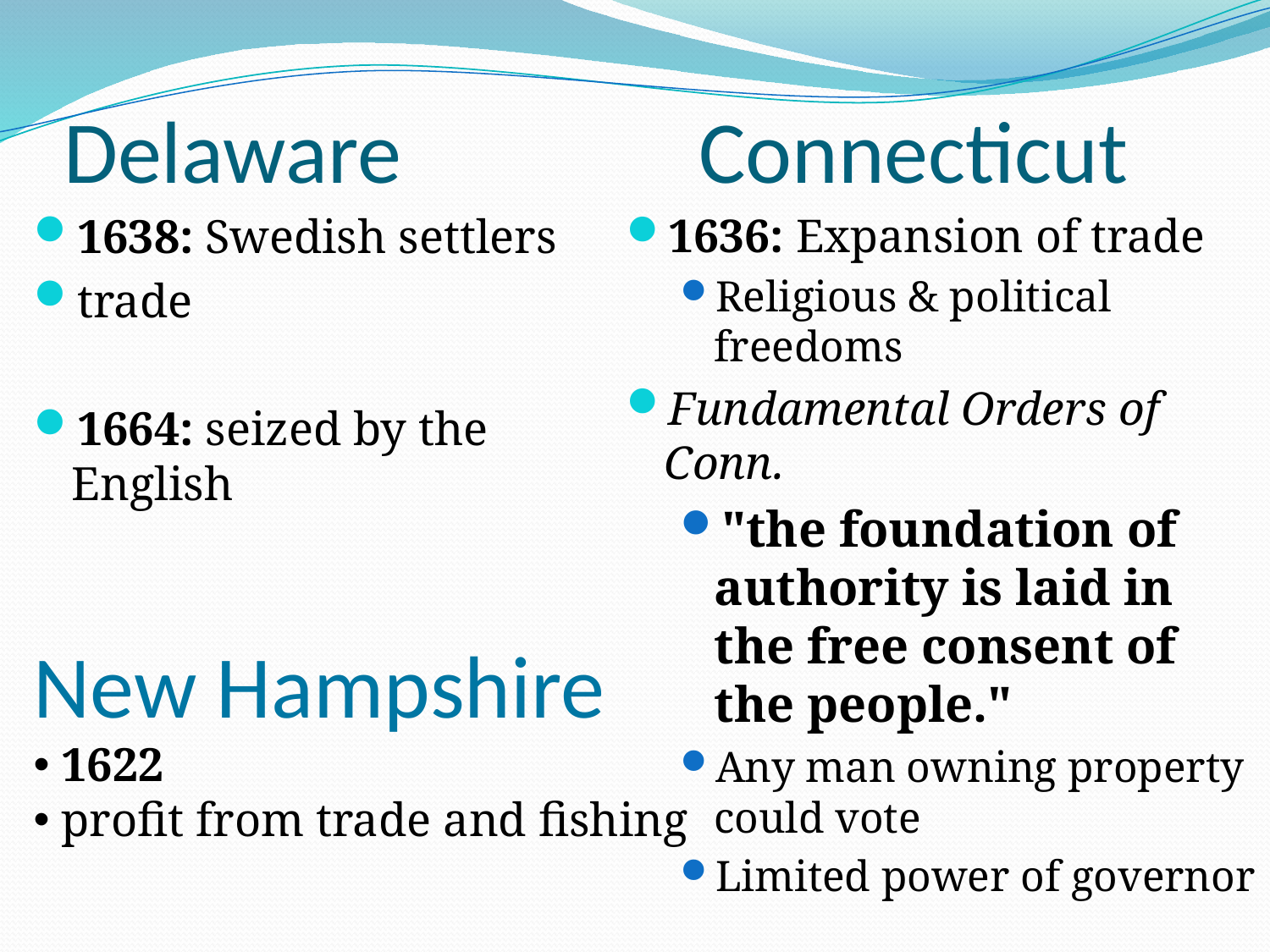

# Delaware			Connecticut
1636: Expansion of trade
Religious & political freedoms
Fundamental Orders of Conn.
"the foundation of authority is laid in the free consent of the people."
Any man owning property could vote
Limited power of governor
1638: Swedish settlers
trade

1664: seized by the English
New Hampshire
 1622
 profit from trade and fishing